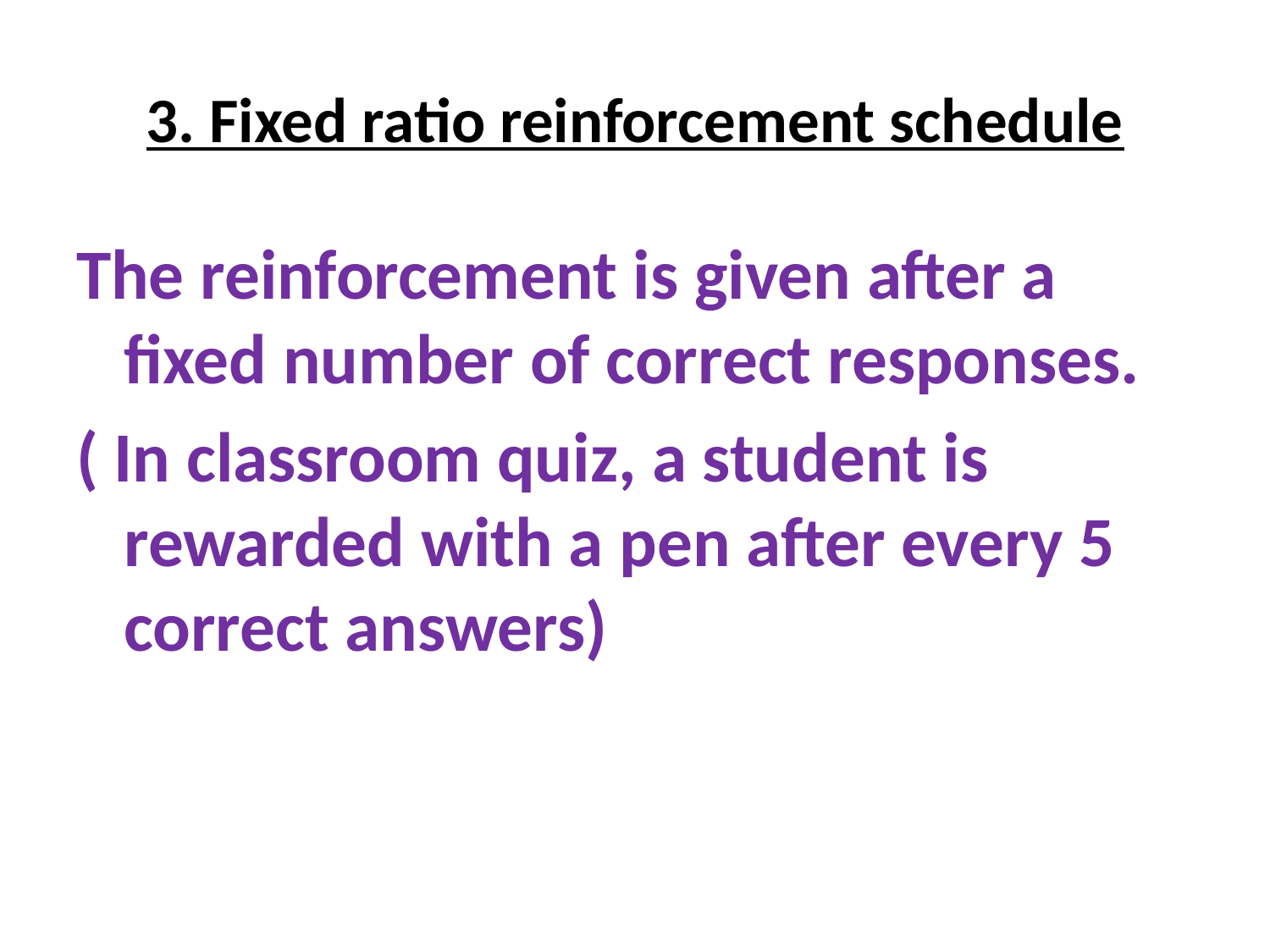

# 3. Fixed ratio reinforcement schedule
The reinforcement is given after a fixed number of correct responses.
( In classroom quiz, a student is rewarded with a pen after every 5 correct answers)